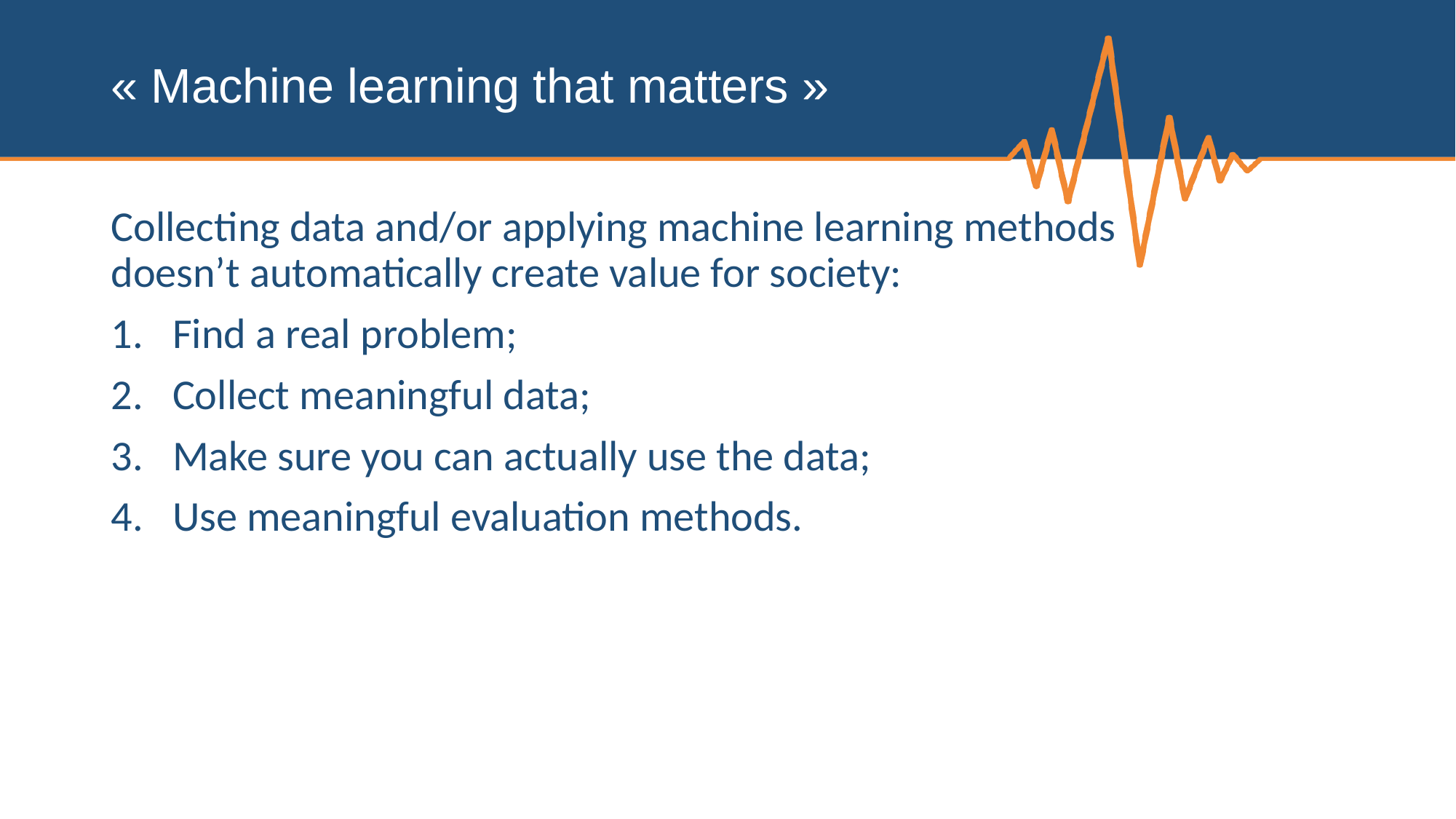

# « Machine learning that matters »
Collecting data and/or applying machine learning methods doesn’t automatically create value for society:
Find a real problem;
Collect meaningful data;
Make sure you can actually use the data;
Use meaningful evaluation methods.